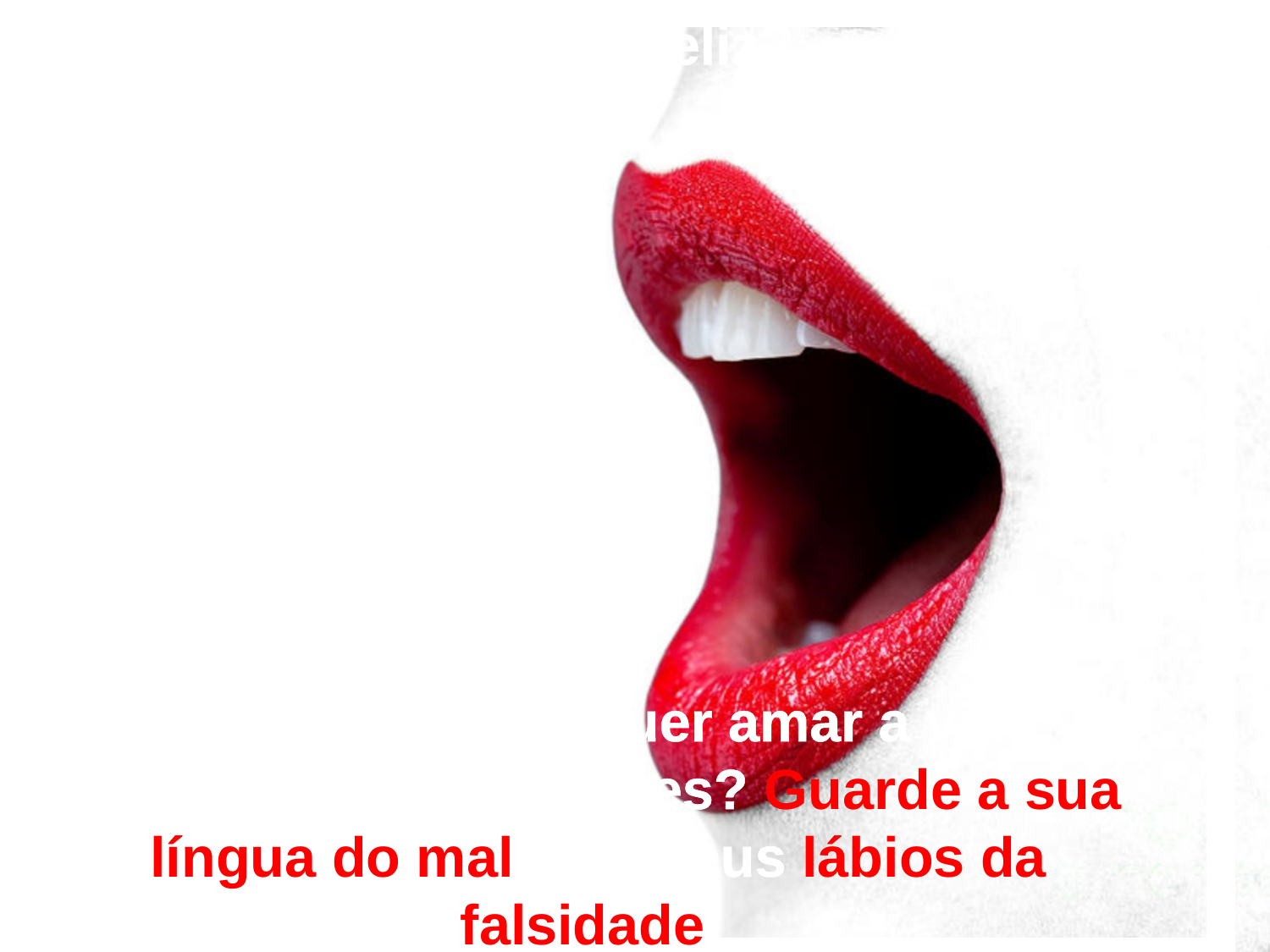

Quer ser feliz?

Quem de vocês quer amar a vida
e deseja ver dias felizes? Guarde a sua língua do mal e os seus lábios da falsidade.
Salmos 34:12-13.